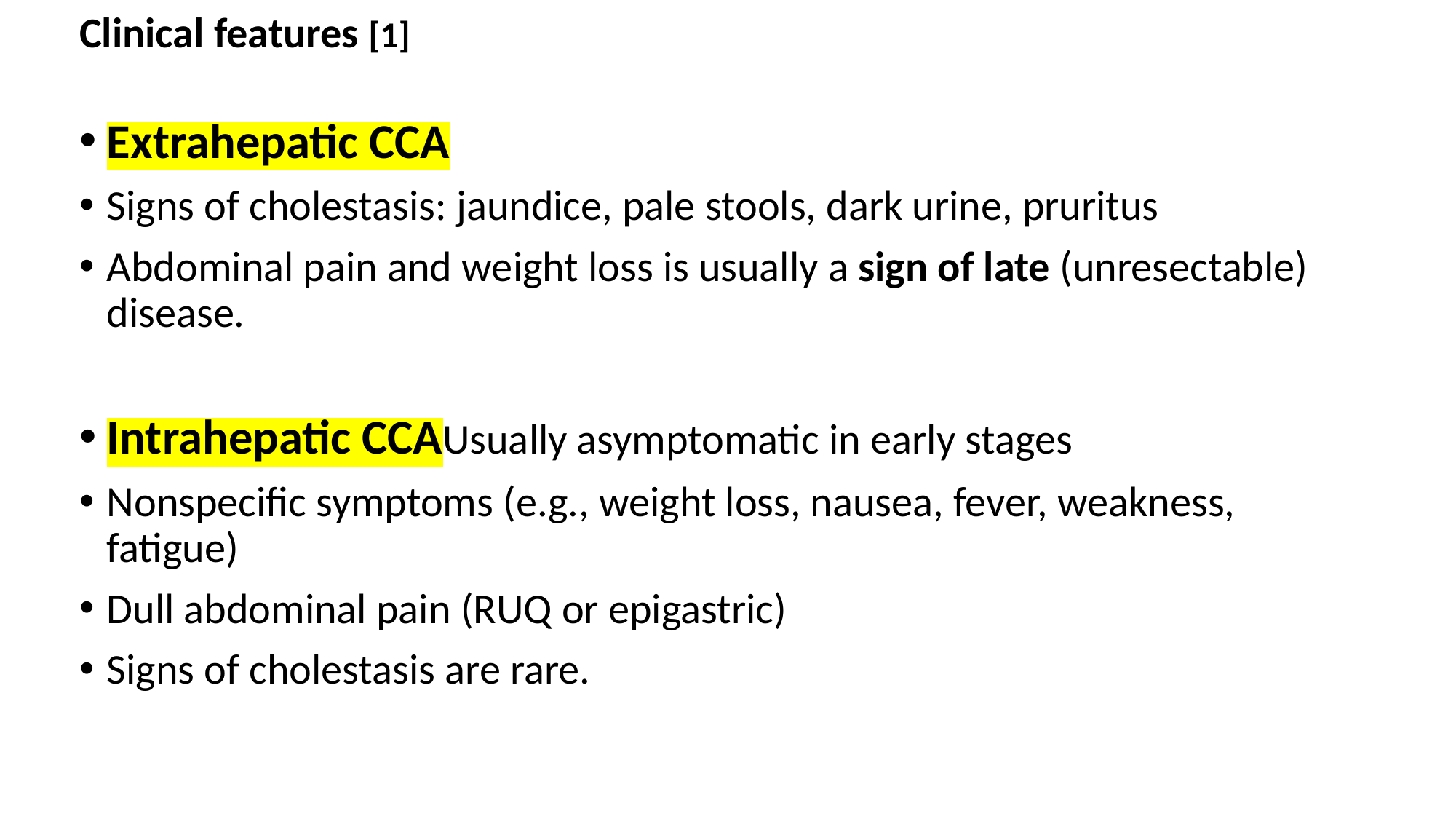

Clinical features [1]
Extrahepatic CCA
Signs of cholestasis: jaundice, pale stools, dark urine, pruritus
Abdominal pain and weight loss is usually a sign of late (unresectable) disease.

Intrahepatic CCAUsually asymptomatic in early stages
Nonspecific symptoms (e.g., weight loss, nausea, fever, weakness, fatigue)
Dull abdominal pain (RUQ or epigastric)
Signs of cholestasis are rare.